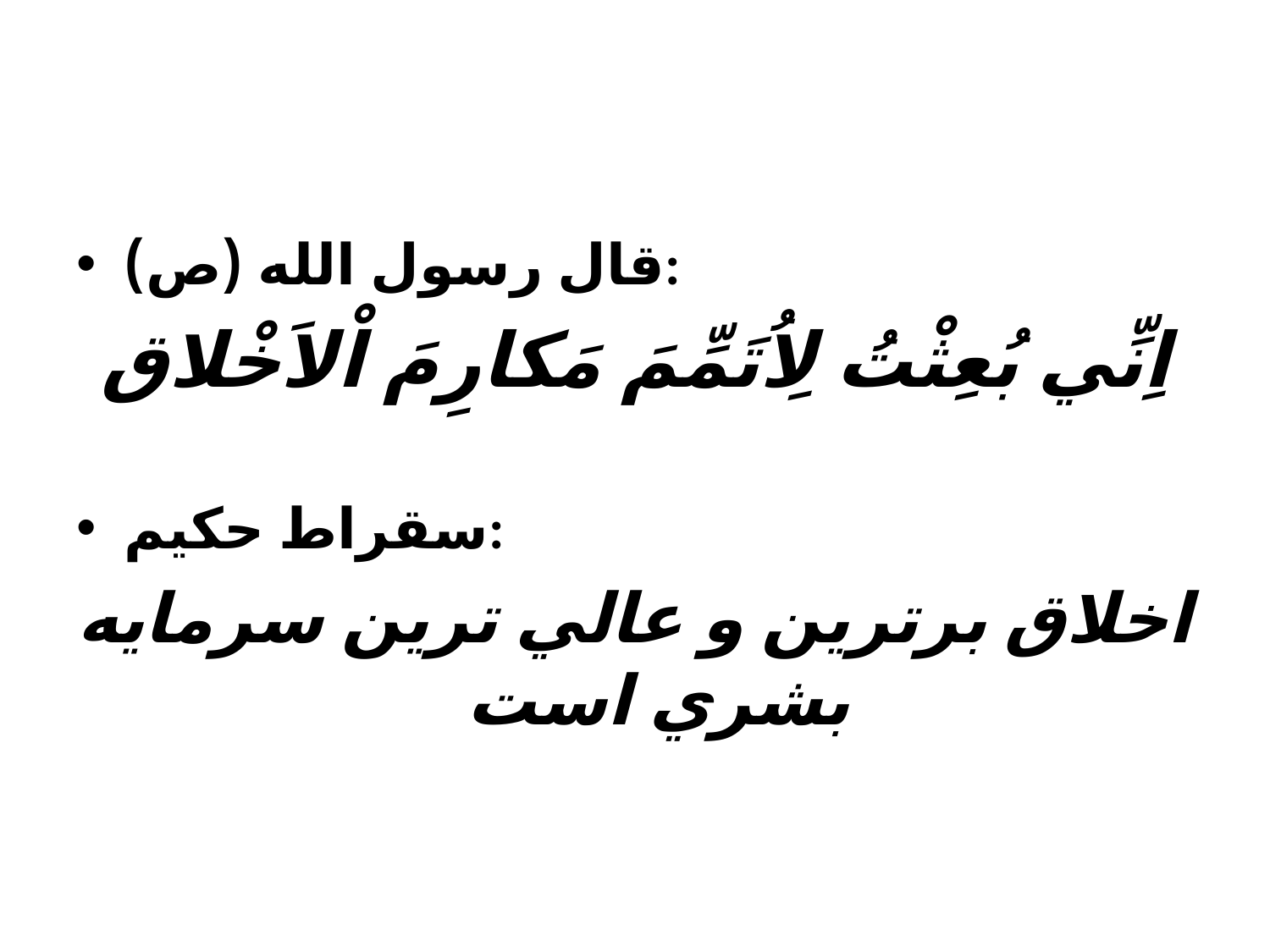

قال رسول الله (ص):
 اِنِّي بُعِثْتُ لِاُتَمِّمَ مَكارِمَ اْلاَخْلاق

سقراط حكيم:
اخلاق برترين و عالي ترين سرمايه بشري است